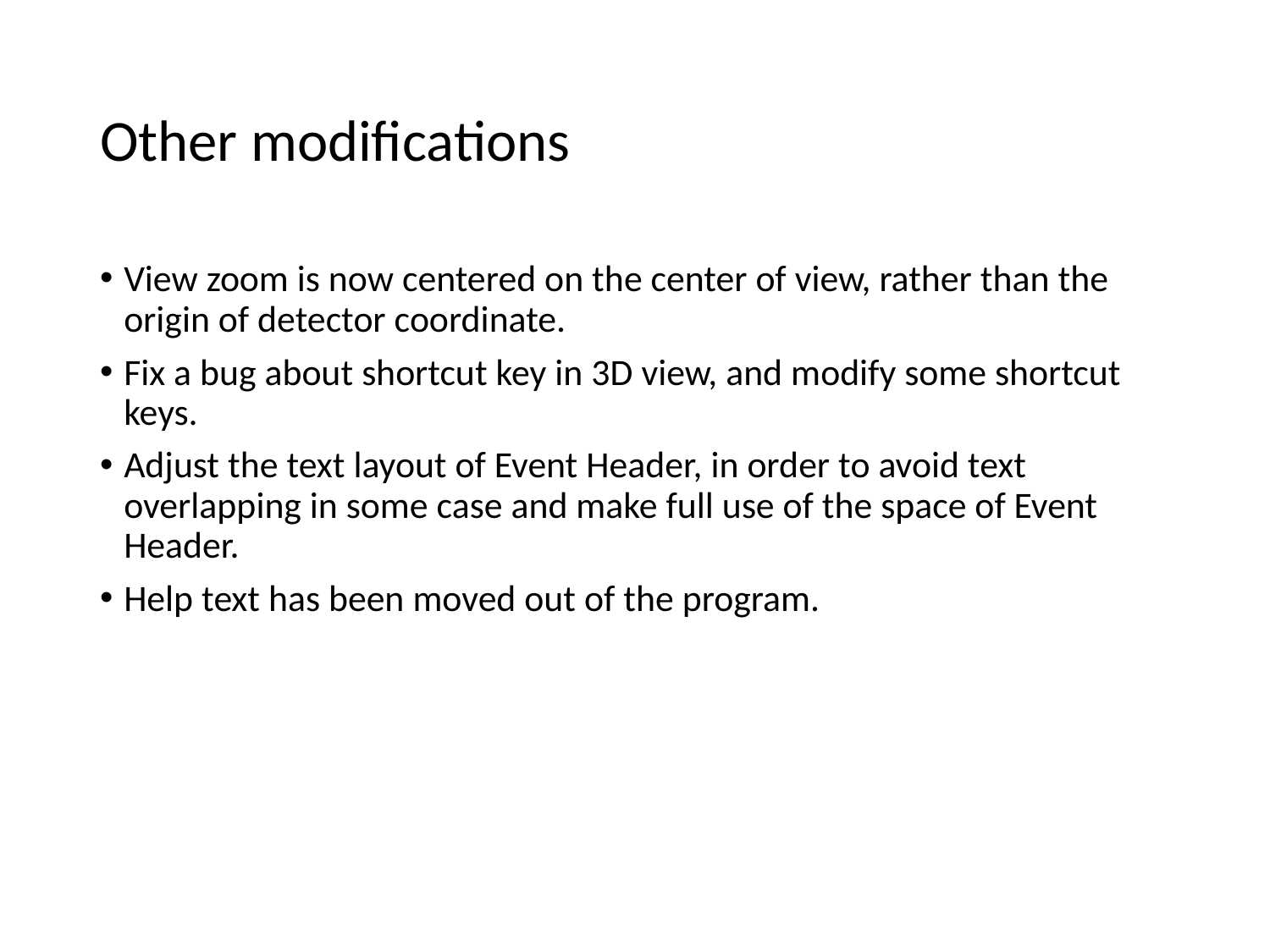

# Other modifications
View zoom is now centered on the center of view, rather than the origin of detector coordinate.
Fix a bug about shortcut key in 3D view, and modify some shortcut keys.
Adjust the text layout of Event Header, in order to avoid text overlapping in some case and make full use of the space of Event Header.
Help text has been moved out of the program.